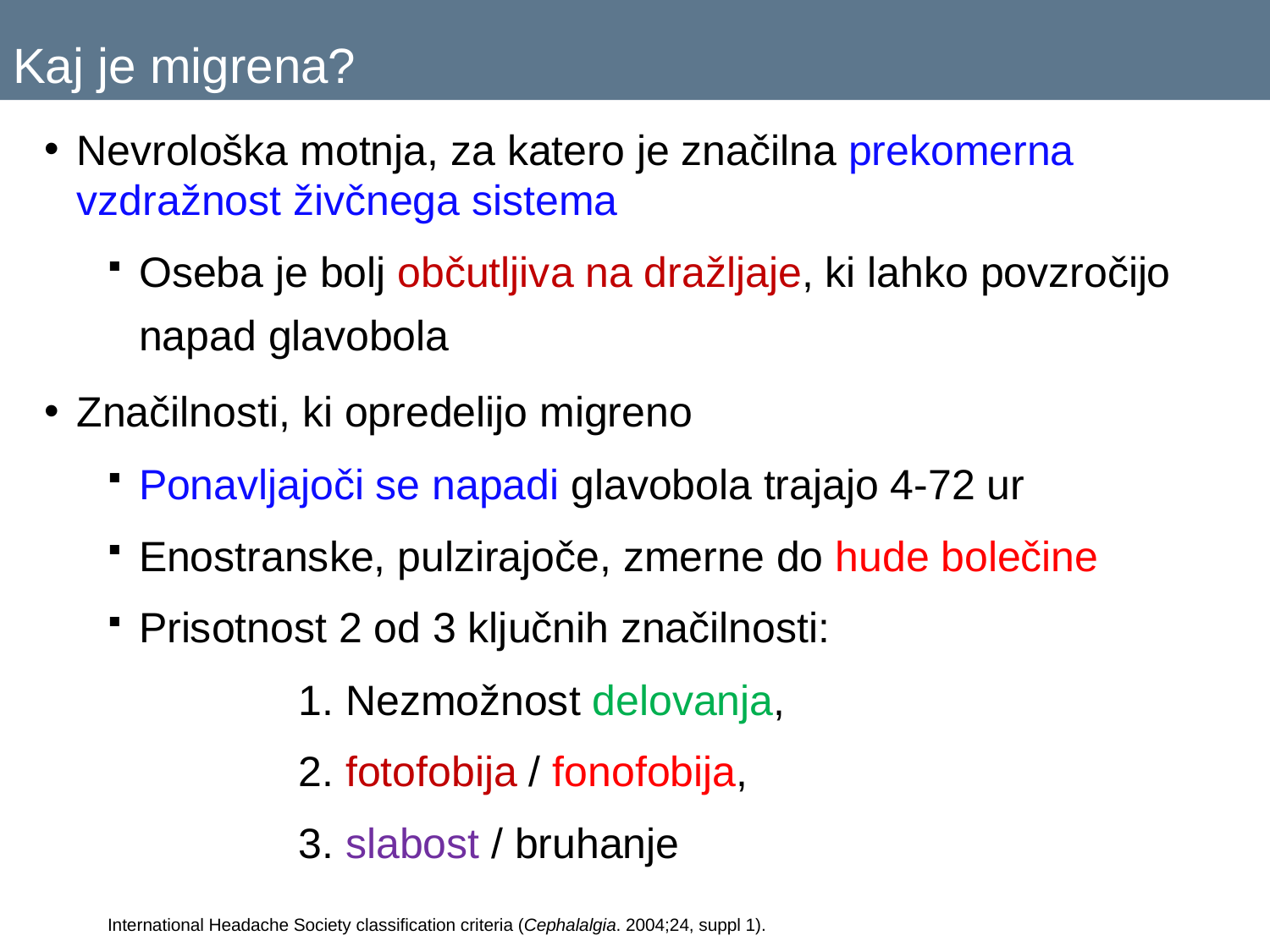

# Kaj je migrena?
Nevrološka motnja, za katero je značilna prekomerna vzdražnost živčnega sistema
Oseba je bolj občutljiva na dražljaje, ki lahko povzročijo napad glavobola
Značilnosti, ki opredelijo migreno
Ponavljajoči se napadi glavobola trajajo 4-72 ur
Enostranske, pulzirajoče, zmerne do hude bolečine
Prisotnost 2 od 3 ključnih značilnosti:
	1. Nezmožnost delovanja,
	2. fotofobija / fonofobija,
	3. slabost / bruhanje
International Headache Society classification criteria (Cephalalgia. 2004;24, suppl 1).